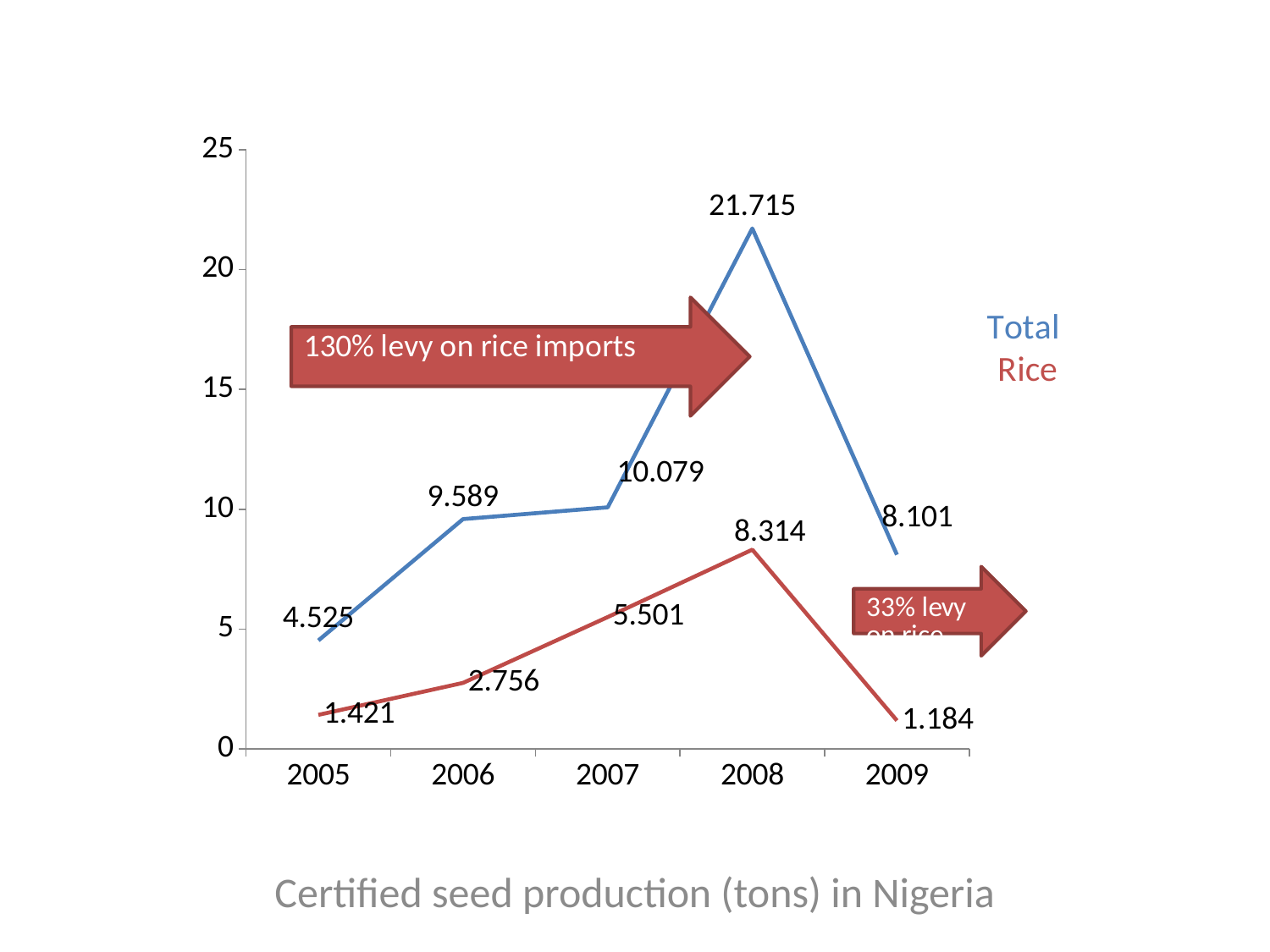

### Chart

| Category |  |  |
|---|---|---|
| 2005 | 4.524999999999999 | 1.4209999999999996 |
| 2006 | 9.589 | 2.756 |
| 2007 | 10.079000000000002 | 5.501 |
| 2008 | 21.715 | 8.314 |
| 2009 | 8.101 | 1.1839999999999995 |
Certified seed production (tons) in Nigeria